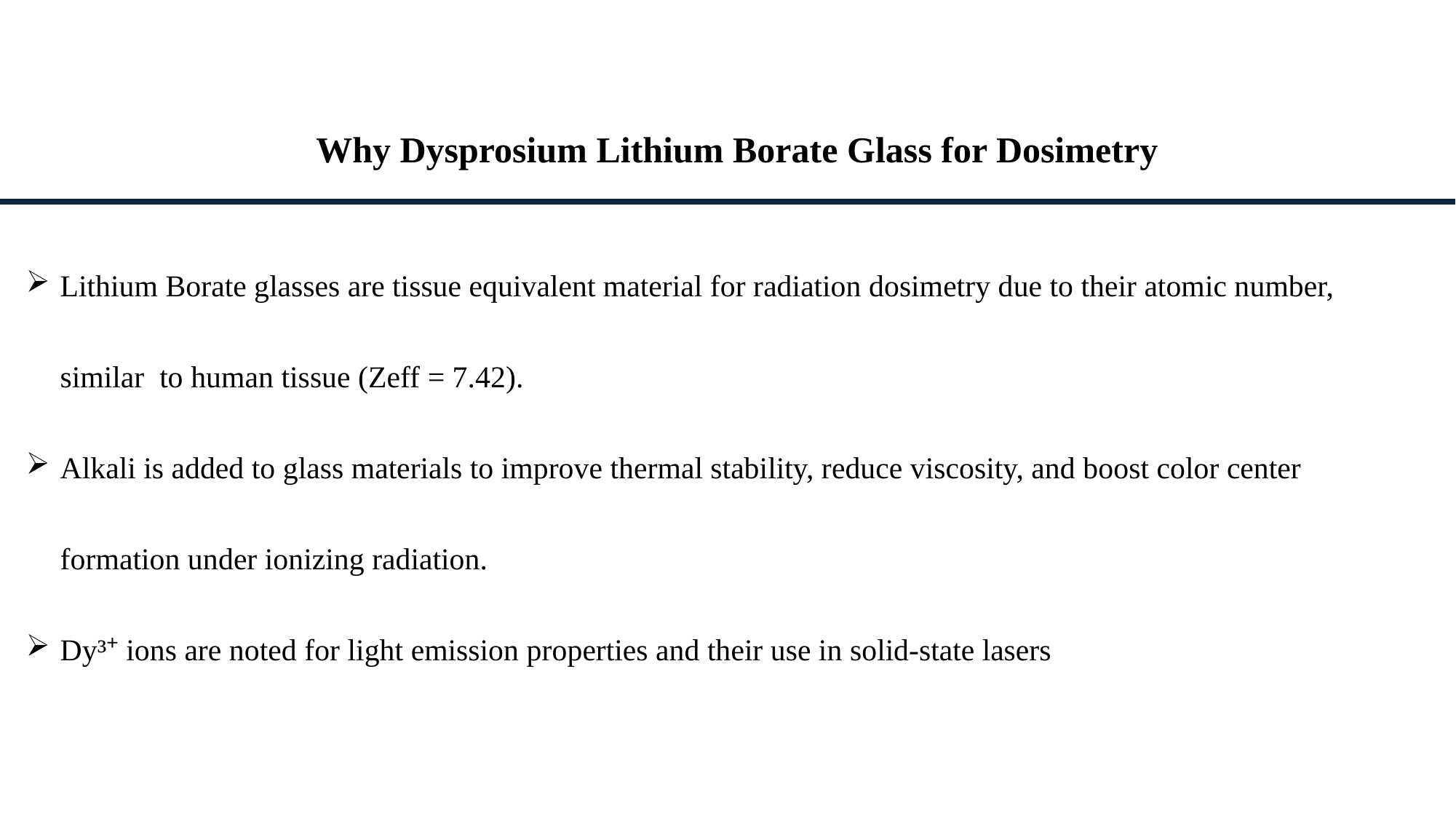

Why Dysprosium Lithium Borate Glass for Dosimetry
Lithium Borate glasses are tissue equivalent material for radiation dosimetry due to their atomic number, similar  to human tissue (Zeff = 7.42).
Alkali is added to glass materials to improve thermal stability, reduce viscosity, and boost color center formation under ionizing radiation.
Dy³⁺ ions are noted for light emission properties and their use in solid-state lasers